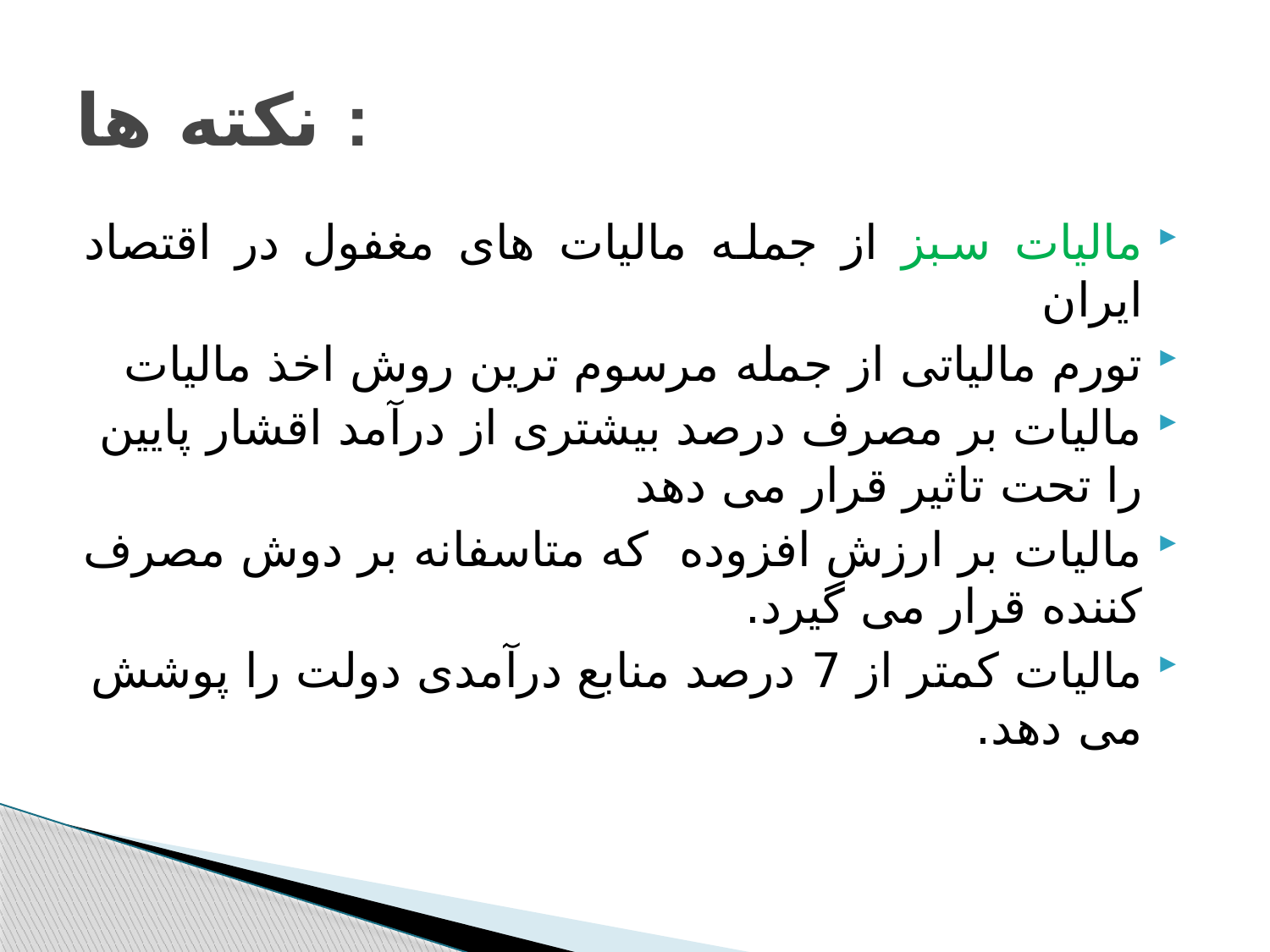

# نکته ها :
مالیات سبز از جمله مالیات های مغفول در اقتصاد ایران
تورم مالیاتی از جمله مرسوم ترین روش اخذ مالیات
مالیات بر مصرف درصد بیشتری از درآمد اقشار پایین را تحت تاثیر قرار می دهد
مالیات بر ارزش افزوده  که متاسفانه بر دوش مصرف کننده قرار می گیرد.
مالیات کمتر از 7 درصد منابع درآمدی دولت را پوشش می دهد.